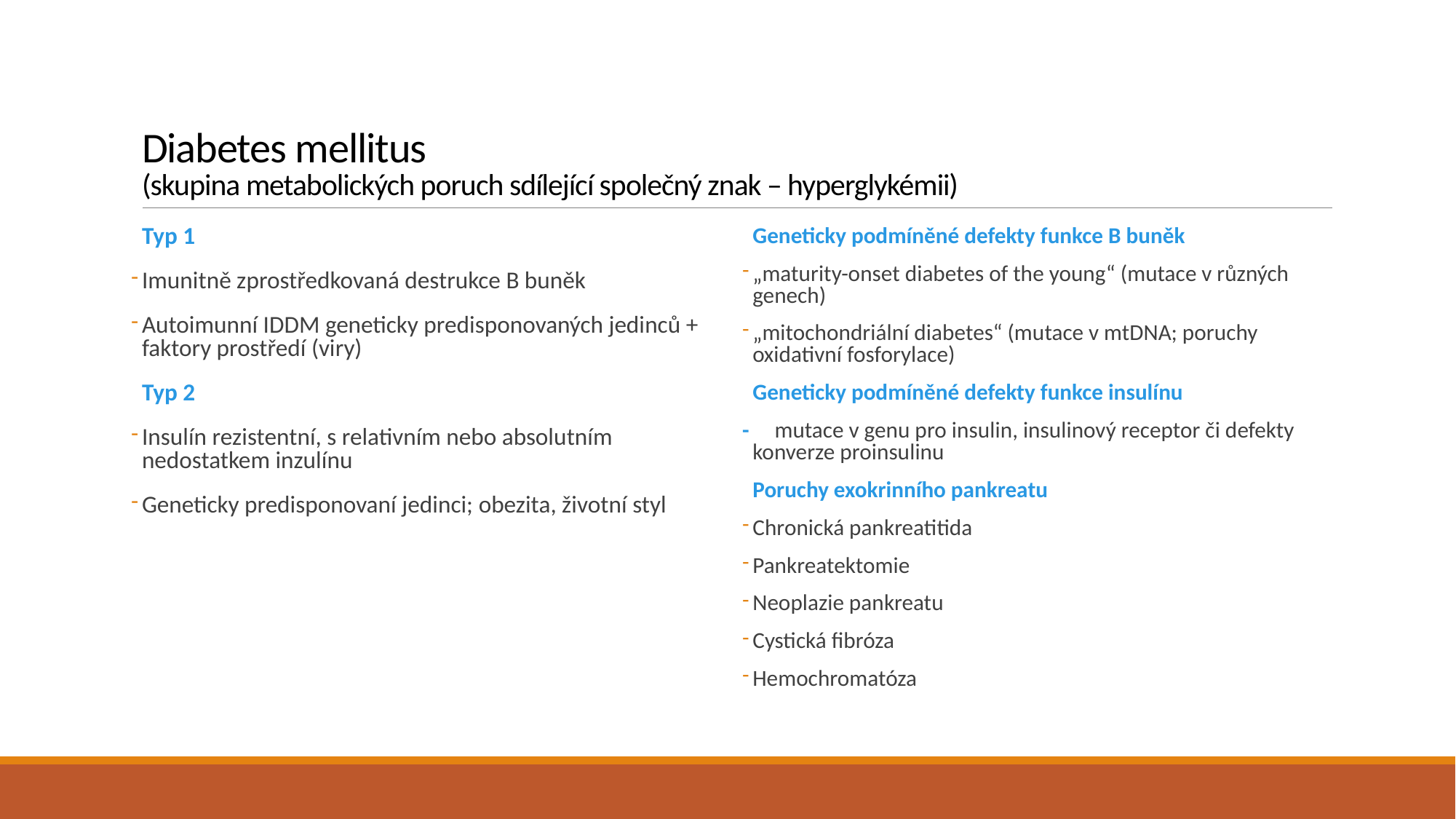

# Diabetes mellitus (skupina metabolických poruch sdílející společný znak – hyperglykémii)
Typ 1
Imunitně zprostředkovaná destrukce B buněk
Autoimunní IDDM geneticky predisponovaných jedinců + faktory prostředí (viry)
Typ 2
Insulín rezistentní, s relativním nebo absolutním nedostatkem inzulínu
Geneticky predisponovaní jedinci; obezita, životní styl

Geneticky podmíněné defekty funkce B buněk
„maturity-onset diabetes of the young“ (mutace v různých genech)
„mitochondriální diabetes“ (mutace v mtDNA; poruchy oxidativní fosforylace)
Geneticky podmíněné defekty funkce insulínu
-     mutace v genu pro insulin, insulinový receptor či defekty konverze proinsulinu
Poruchy exokrinního pankreatu
Chronická pankreatitida
Pankreatektomie
Neoplazie pankreatu
Cystická fibróza
Hemochromatóza